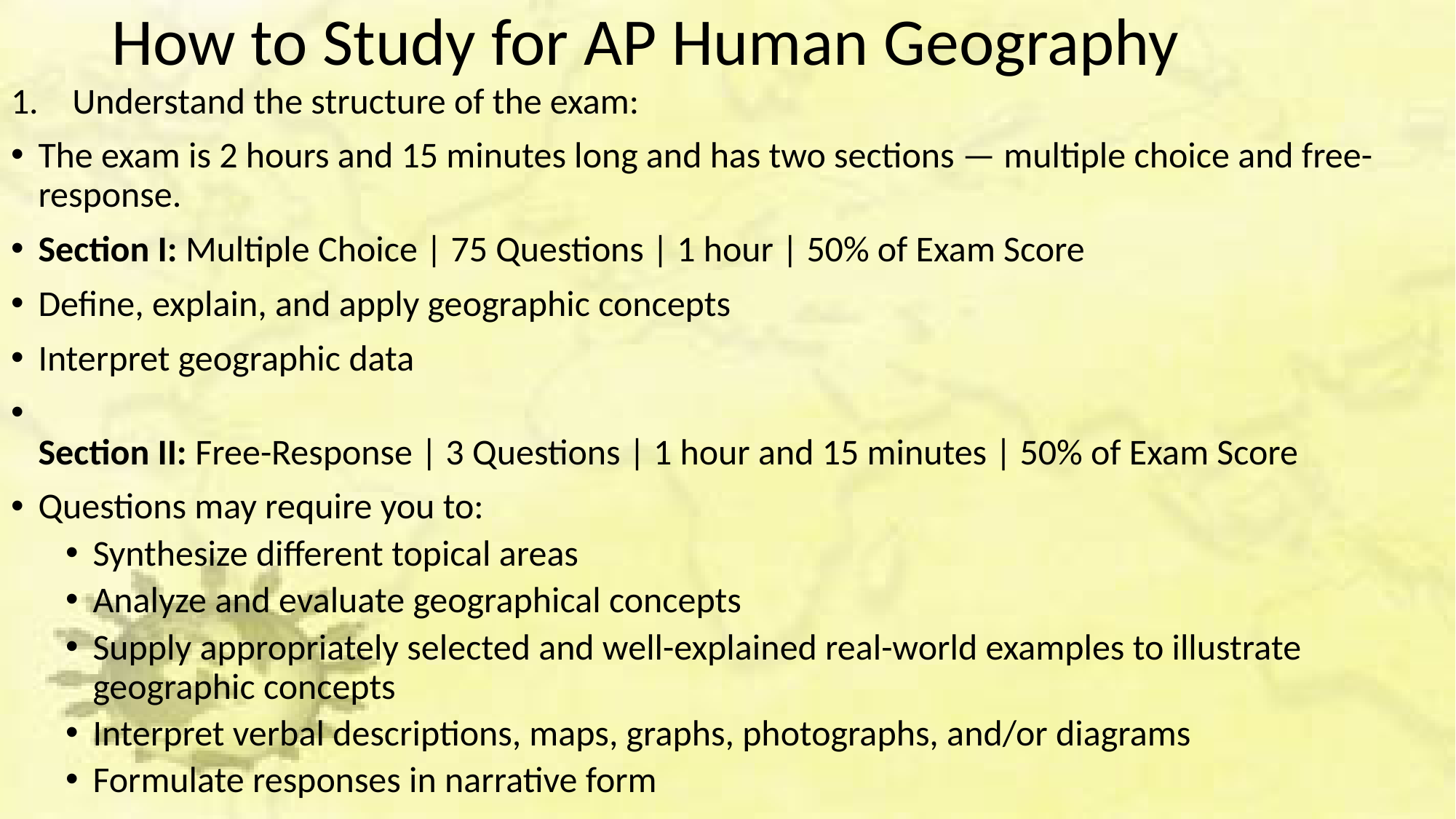

# How to Study for AP Human Geography
Understand the structure of the exam:
The exam is 2 hours and 15 minutes long and has two sections — multiple choice and free-response.
Section I: Multiple Choice | 75 Questions | 1 hour | 50% of Exam Score
Define, explain, and apply geographic concepts
Interpret geographic data
Section II: Free-Response | 3 Questions | 1 hour and 15 minutes | 50% of Exam Score
Questions may require you to:
Synthesize different topical areas
Analyze and evaluate geographical concepts
Supply appropriately selected and well-explained real-world examples to illustrate geographic concepts
Interpret verbal descriptions, maps, graphs, photographs, and/or diagrams
Formulate responses in narrative form